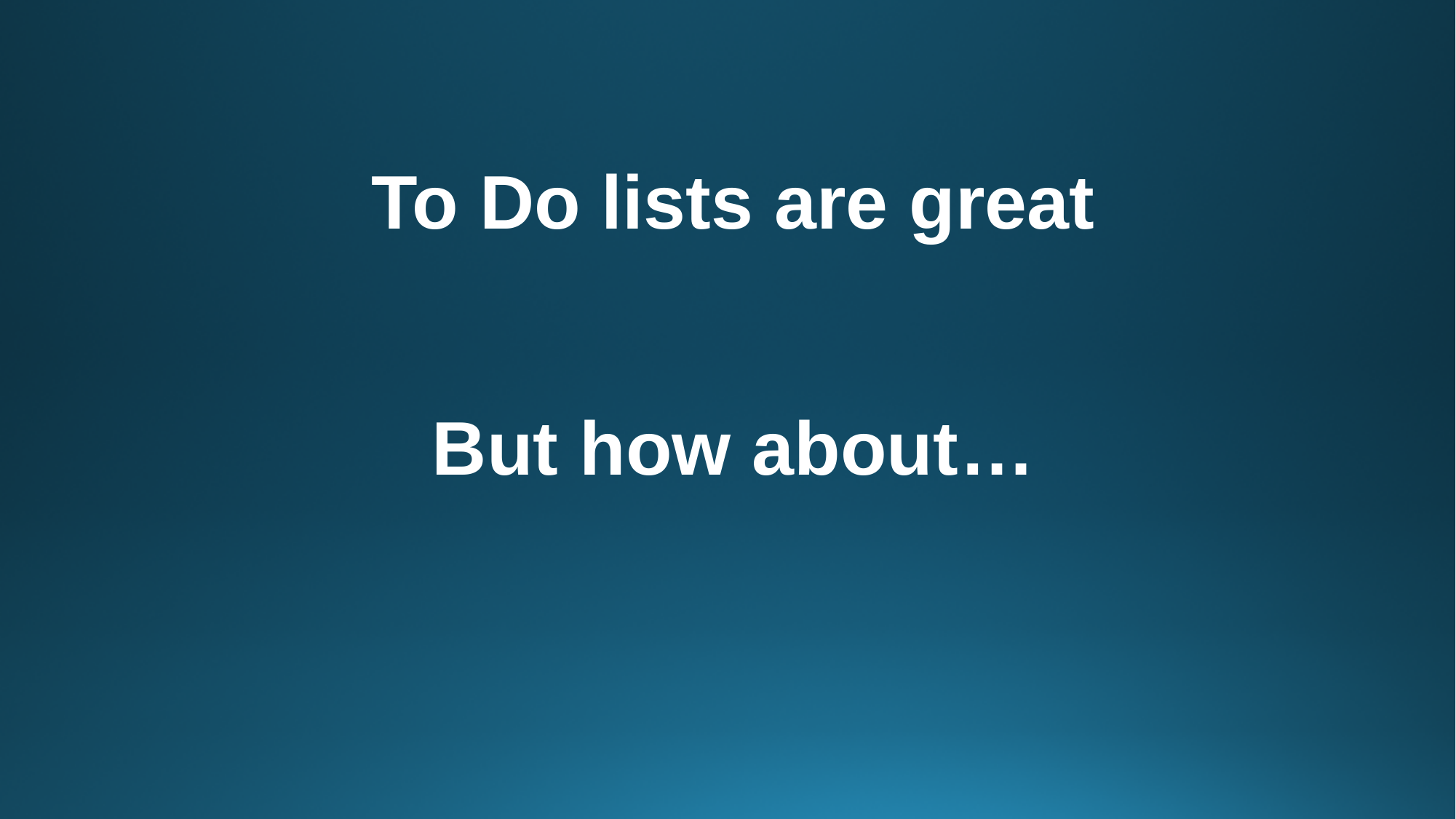

# To Do lists are great But how about…